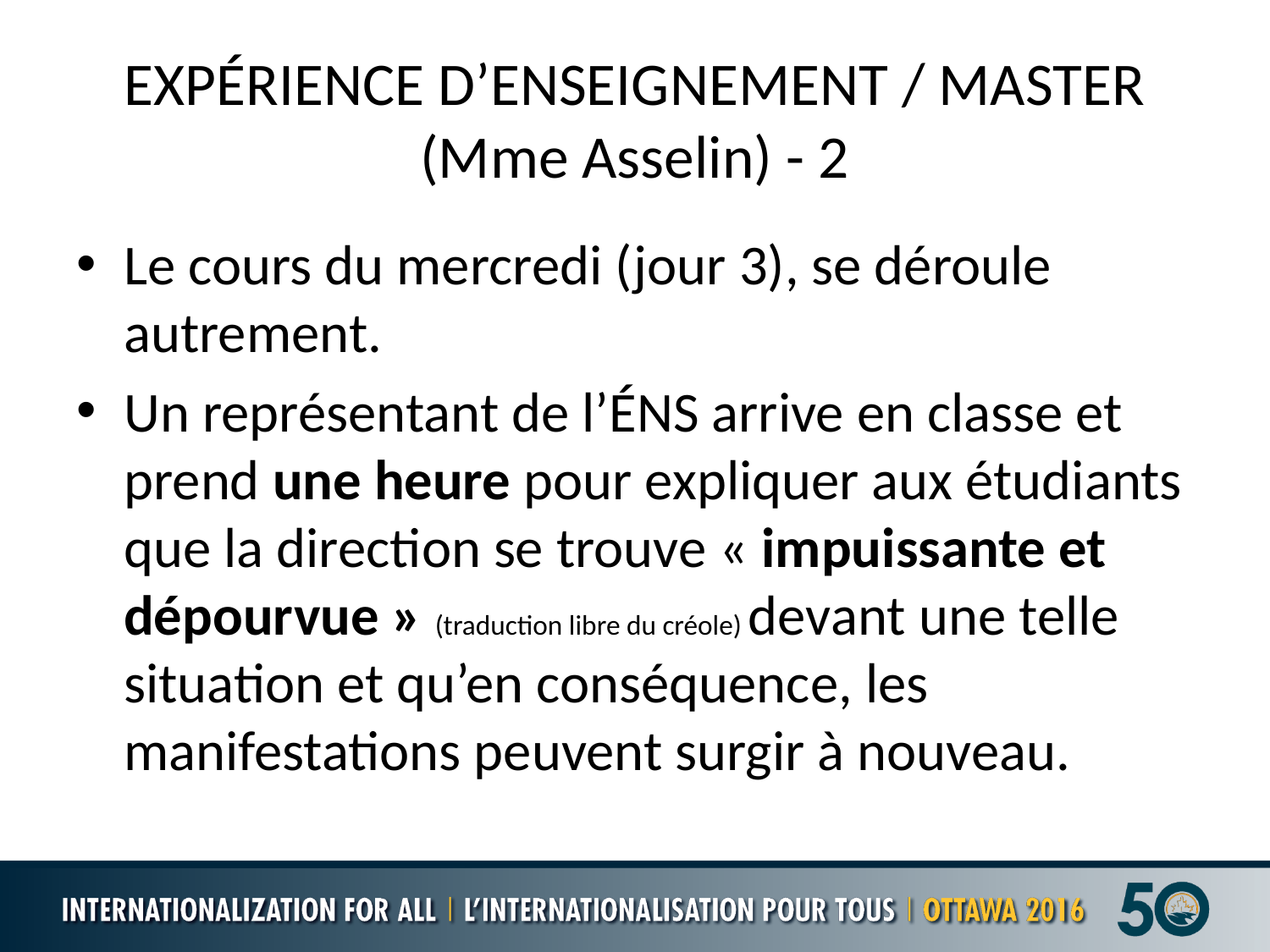

# EXPÉRIENCE D’ENSEIGNEMENT / MASTER (Mme Asselin) - 2
Le cours du mercredi (jour 3), se déroule autrement.
Un représentant de l’ÉNS arrive en classe et prend une heure pour expliquer aux étudiants que la direction se trouve « impuissante et dépourvue » (traduction libre du créole) devant une telle situation et qu’en conséquence, les manifestations peuvent surgir à nouveau.